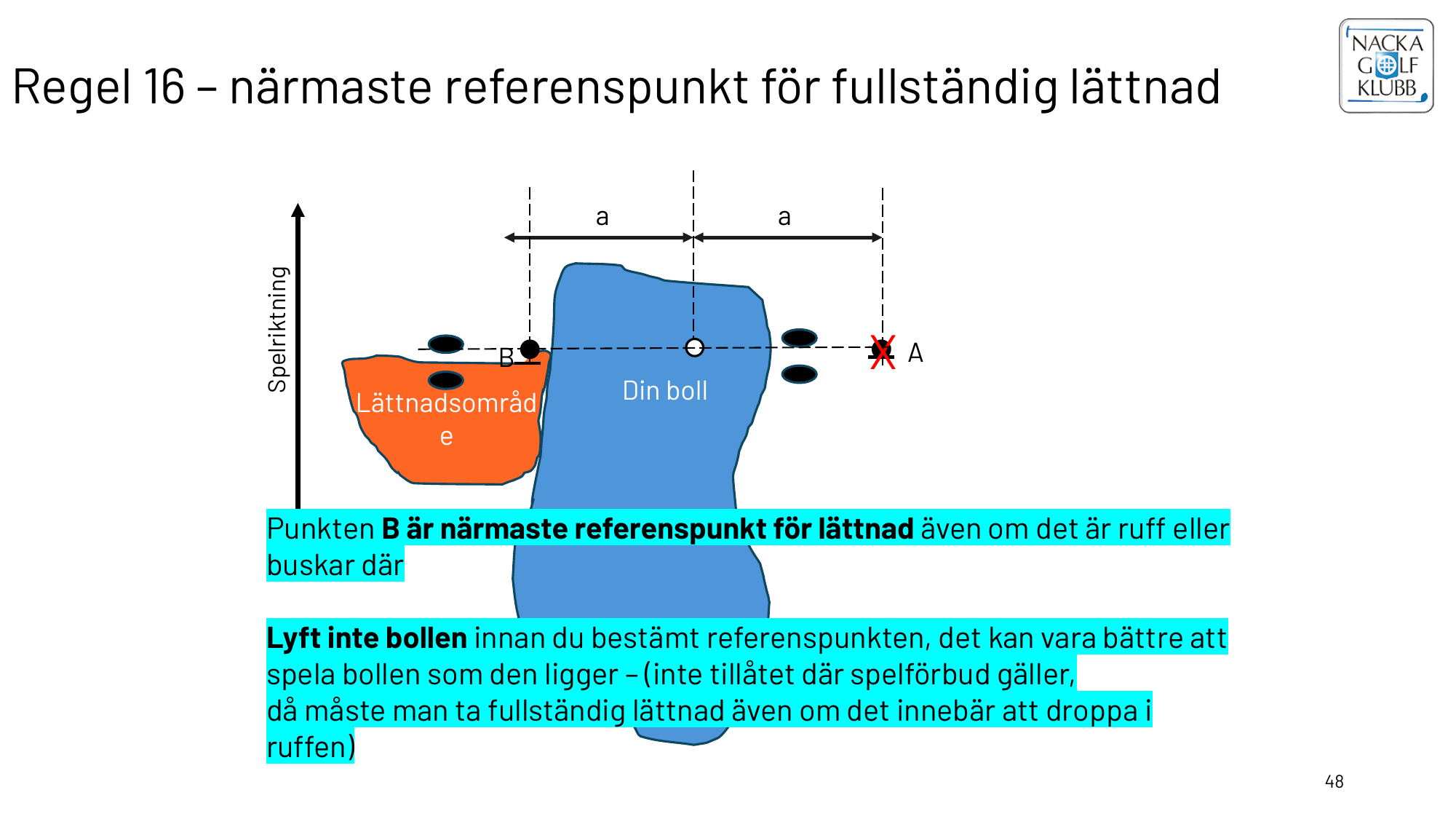

Regel 16 – närmaste referenspunkt för fullständig lättnad
a
a

Spelriktning
X
A

B

Lättnadsområde
Din boll
Din boll
Punkten B är närmaste referenspunkt för lättnad även om det är ruff eller buskar där

Lyft inte bollen innan du bestämt referenspunkten, det kan vara bättre att spela bollen som den ligger – (inte tillåtet där spelförbud gäller,
då måste man ta fullständig lättnad även om det innebär att droppa i ruffen)

48